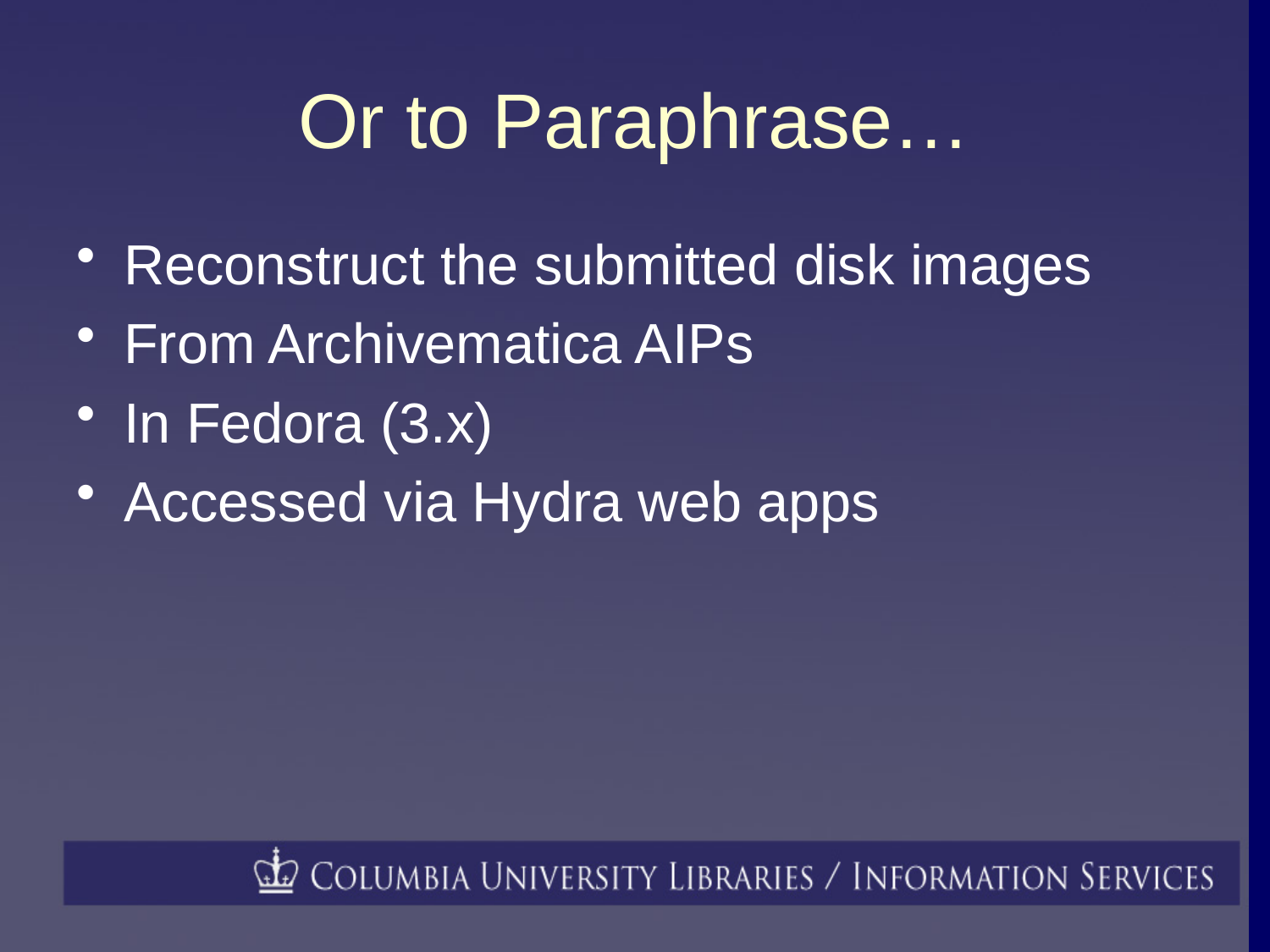

# Or to Paraphrase…
Reconstruct the submitted disk images
From Archivematica AIPs
In Fedora (3.x)
Accessed via Hydra web apps